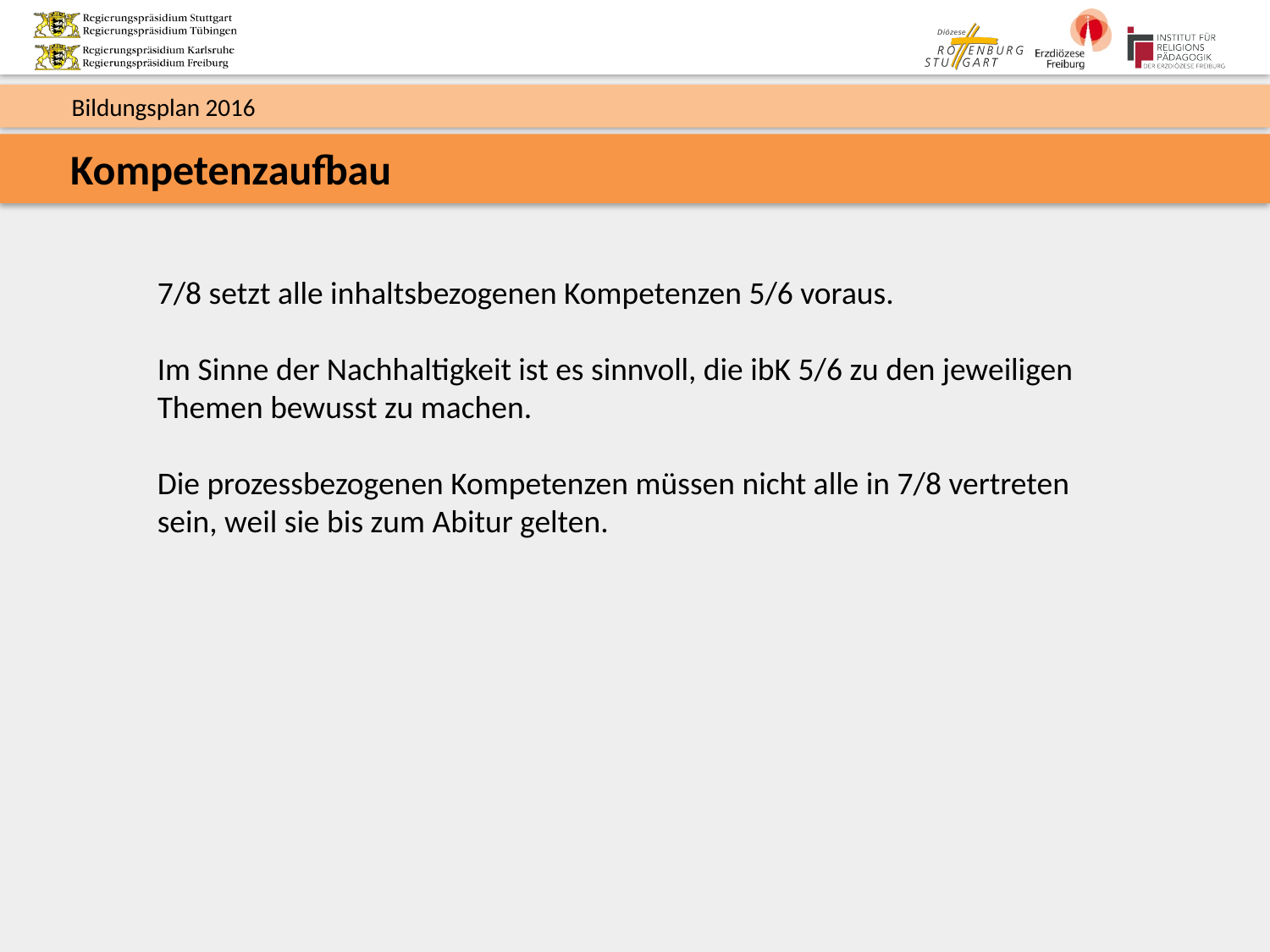

Bildungsplan 2016

Kompetenzaufbau

7/8 setzt alle inhaltsbezogenen Kompetenzen 5/6 voraus.

Im Sinne der Nachhaltigkeit ist es sinnvoll, die ibK 5/6 zu den jeweiligen Themen bewusst zu machen.

Die prozessbezogenen Kompetenzen müssen nicht alle in 7/8 vertreten sein, weil sie bis zum Abitur gelten.